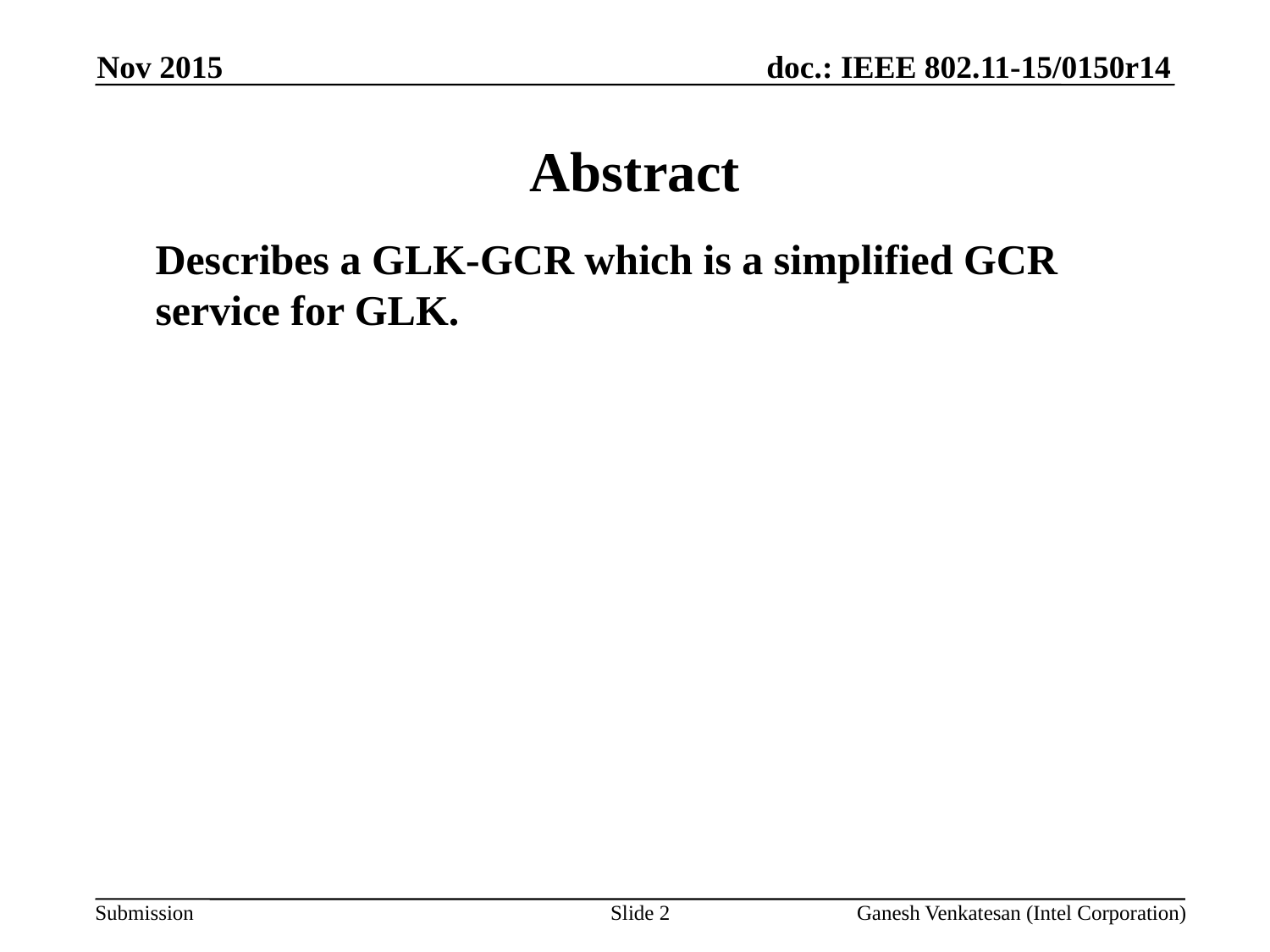

Nov 2015
# Abstract
	Describes a GLK-GCR which is a simplified GCR service for GLK.

Slide 2
Ganesh Venkatesan (Intel Corporation)